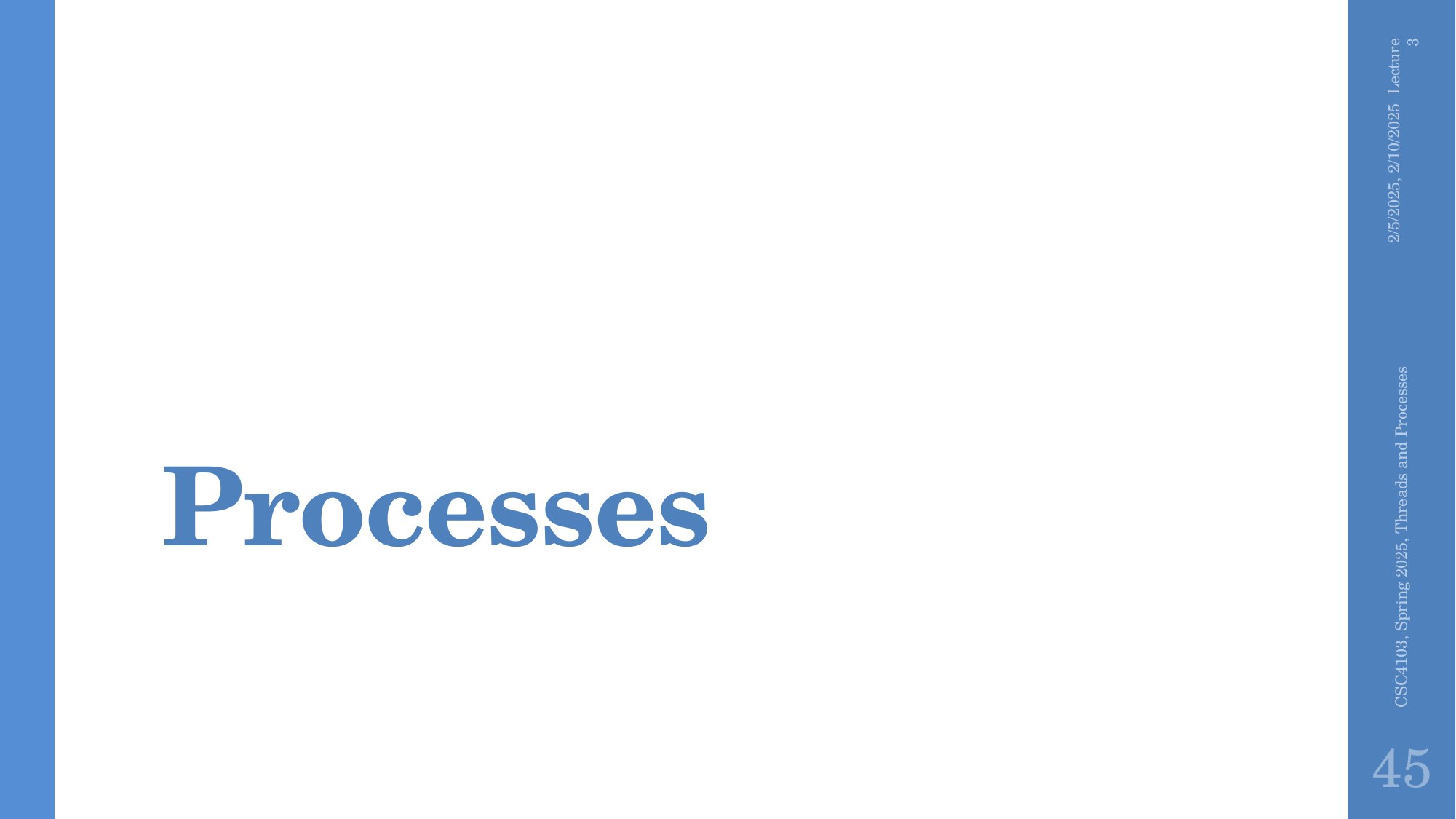

# Processes
2/5/2025, 2/10/2025  Lecture 3
CSC4103, Spring 2025, Threads and Processes

45